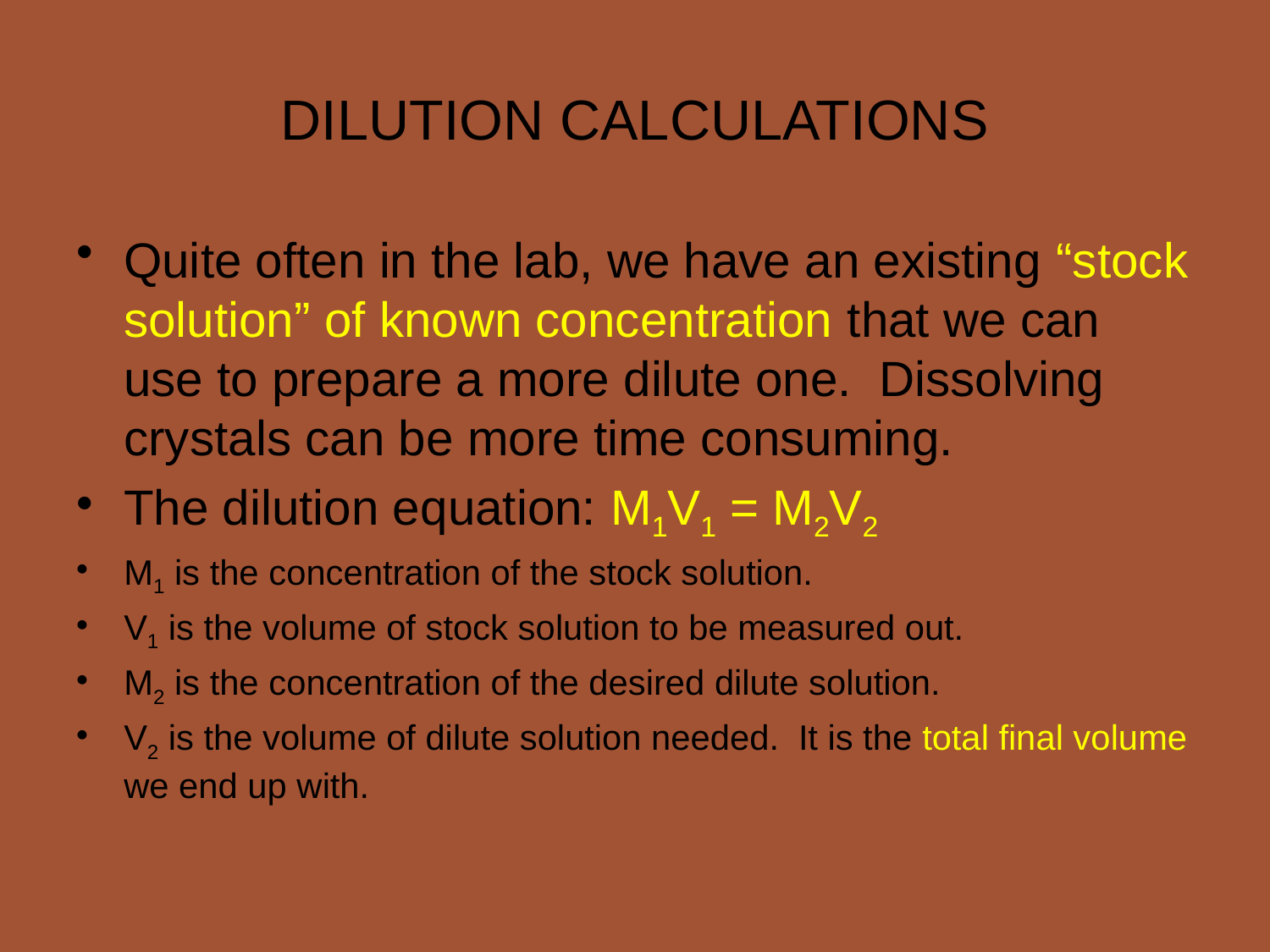

DILUTION CALCULATIONS
Quite often in the lab, we have an existing “stock solution” of known concentration that we can use to prepare a more dilute one.  Dissolving crystals can be more time consuming.
The dilution equation: M1V1 = M2V2
M1 is the concentration of the stock solution.
V1 is the volume of stock solution to be measured out.
M2 is the concentration of the desired dilute solution.
V2 is the volume of dilute solution needed.  It is the total final volume we end up with.